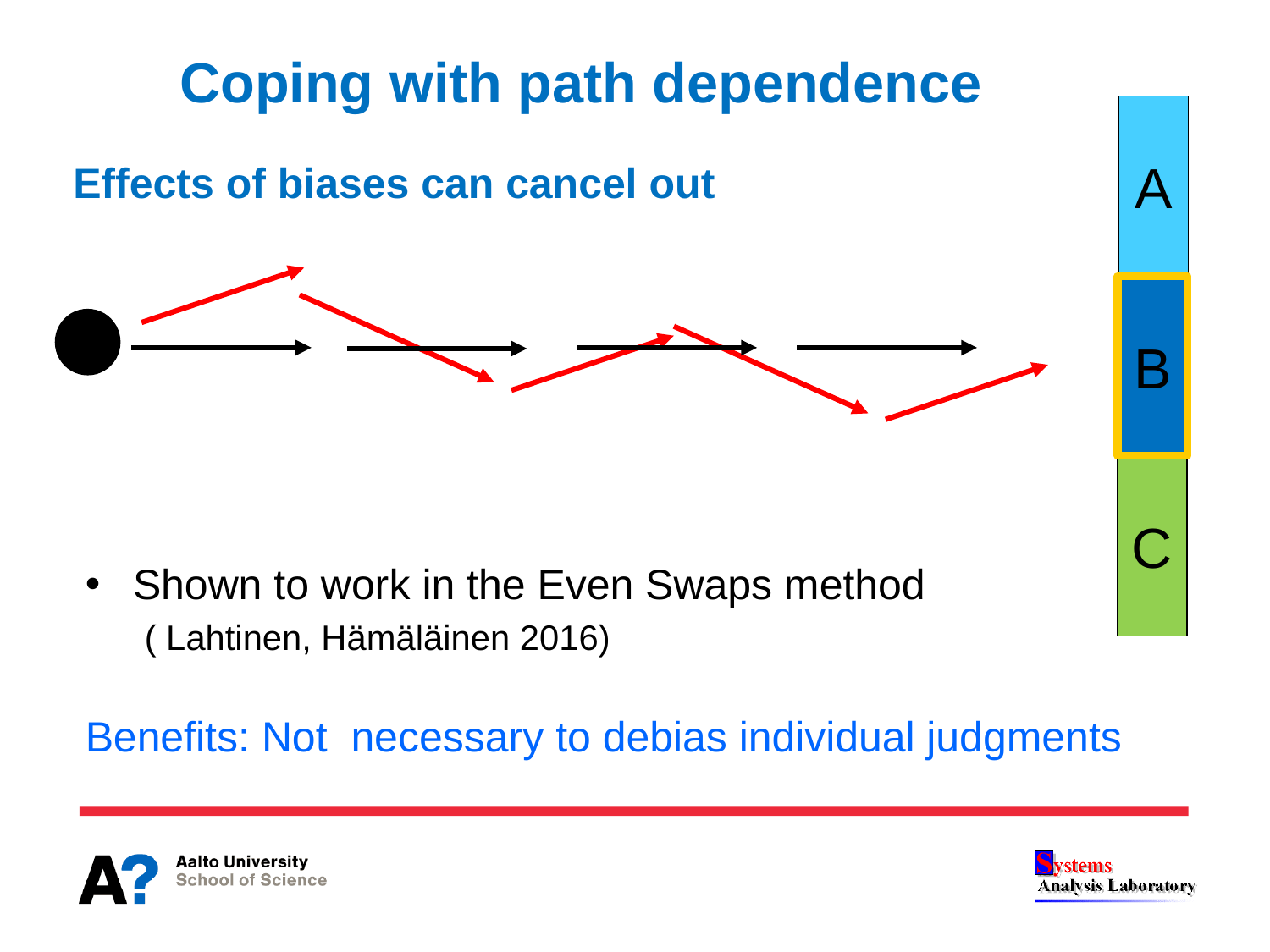

Coping with path dependence
A
# Effects of biases can cancel out
B

C
Shown to work in the Even Swaps method
     ( Lahtinen, Hämäläinen 2016)

Benefits: Not  necessary to debias individual judgments